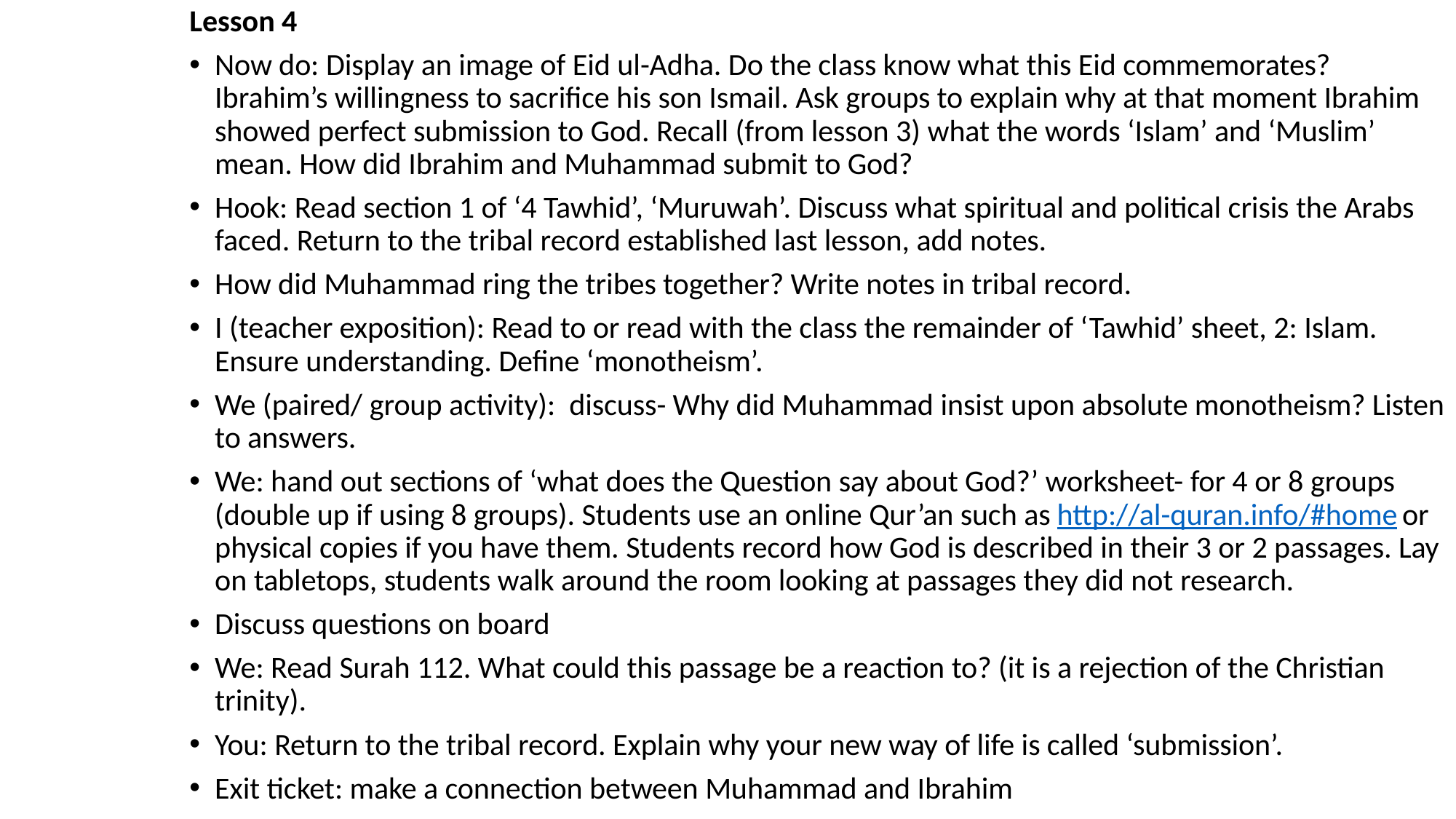

Lesson 4
Now do: Display an image of Eid ul-Adha. Do the class know what this Eid commemorates? Ibrahim’s willingness to sacrifice his son Ismail. Ask groups to explain why at that moment Ibrahim showed perfect submission to God. Recall (from lesson 3) what the words ‘Islam’ and ‘Muslim’ mean. How did Ibrahim and Muhammad submit to God?
Hook: Read section 1 of ‘4 Tawhid’, ‘Muruwah’. Discuss what spiritual and political crisis the Arabs faced. Return to the tribal record established last lesson, add notes.
How did Muhammad ring the tribes together? Write notes in tribal record.
I (teacher exposition): Read to or read with the class the remainder of ‘Tawhid’ sheet, 2: Islam. Ensure understanding. Define ‘monotheism’.
We (paired/ group activity):  discuss- Why did Muhammad insist upon absolute monotheism? Listen to answers.
We: hand out sections of ‘what does the Question say about God?’ worksheet- for 4 or 8 groups (double up if using 8 groups). Students use an online Qur’an such as http://al-quran.info/#home or physical copies if you have them. Students record how God is described in their 3 or 2 passages. Lay on tabletops, students walk around the room looking at passages they did not research.
Discuss questions on board
We: Read Surah 112. What could this passage be a reaction to? (it is a rejection of the Christian trinity).
You: Return to the tribal record. Explain why your new way of life is called ‘submission’.
Exit ticket: make a connection between Muhammad and Ibrahim